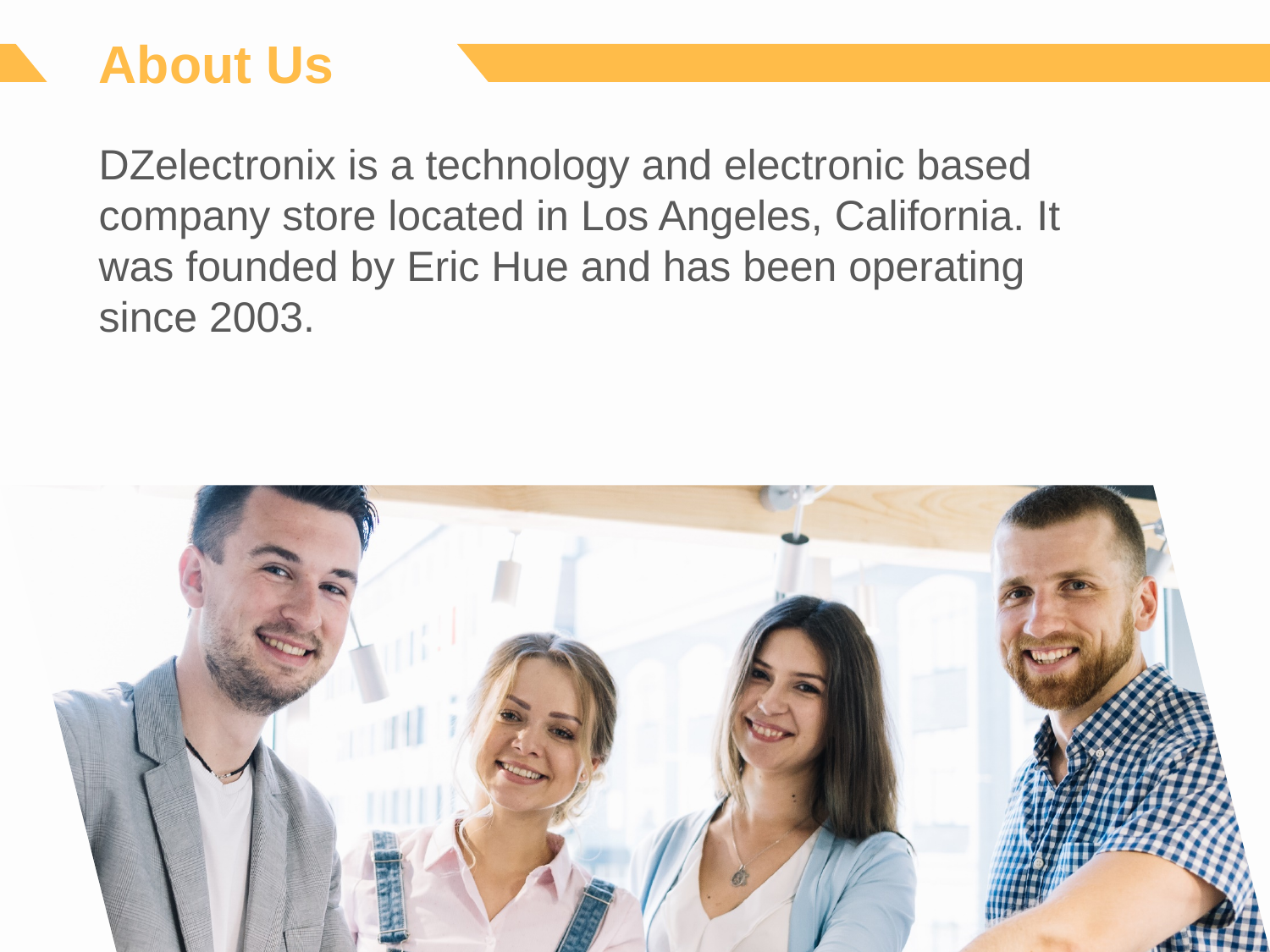

About Us
DZelectronix is a technology and electronic based company store located in Los Angeles, California. It was founded by Eric Hue and has been operating since 2003.